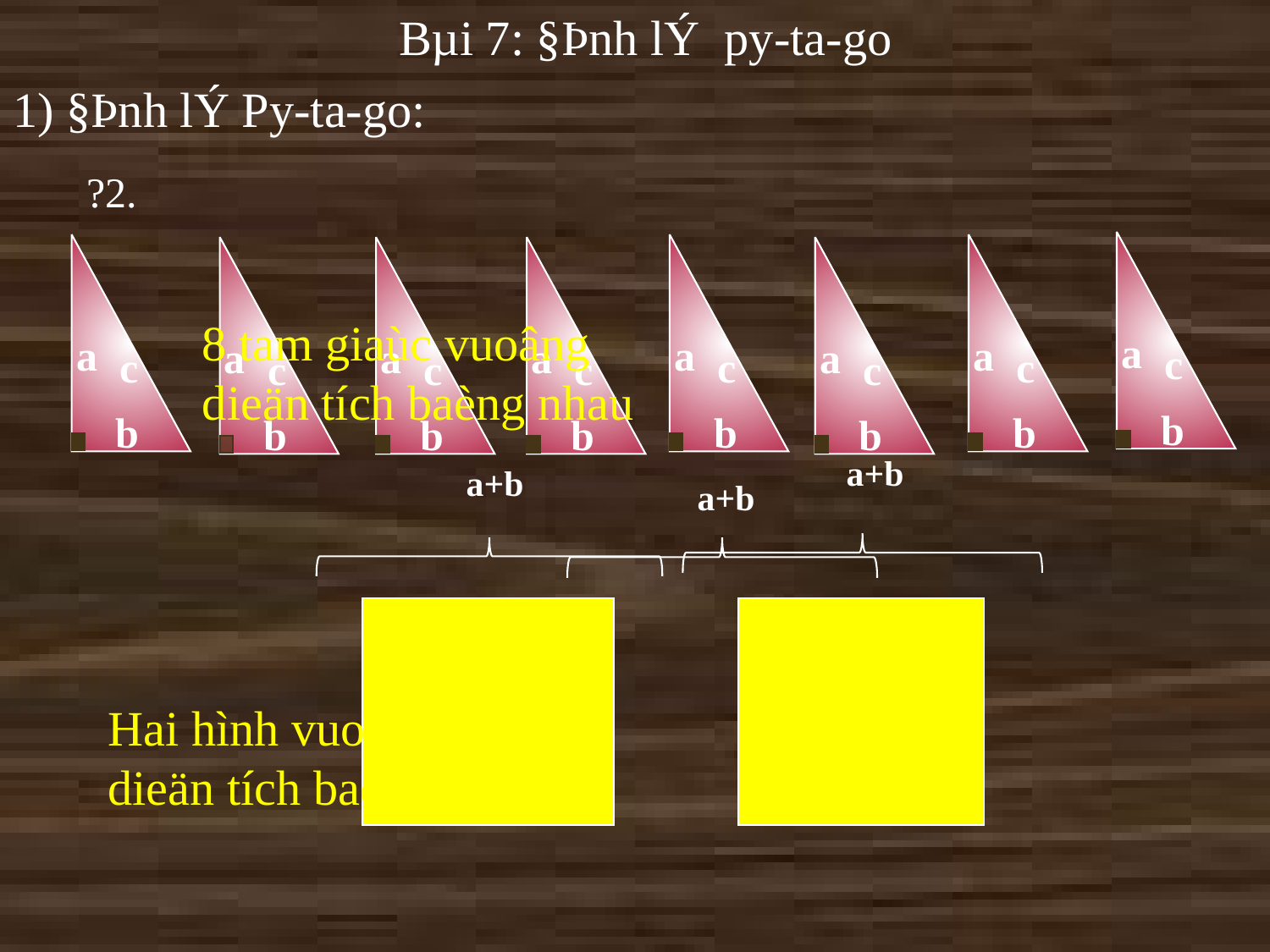

Bµi 7: §Þnh lÝ  py-ta-go
1) §Þnh lÝ Py-ta-go:
?2.

a
c
a
b

a
c
a
b

a
c
a
b

a
c
a
b

a
c
a
b

a
c
a
b

a
c
a
b

a
c
a
b

8 tam giaùc vuoâng dieän tích baèng nhau

a+b

a+b

a+b

Hai hình vuoâng dieän tích baèng nhau